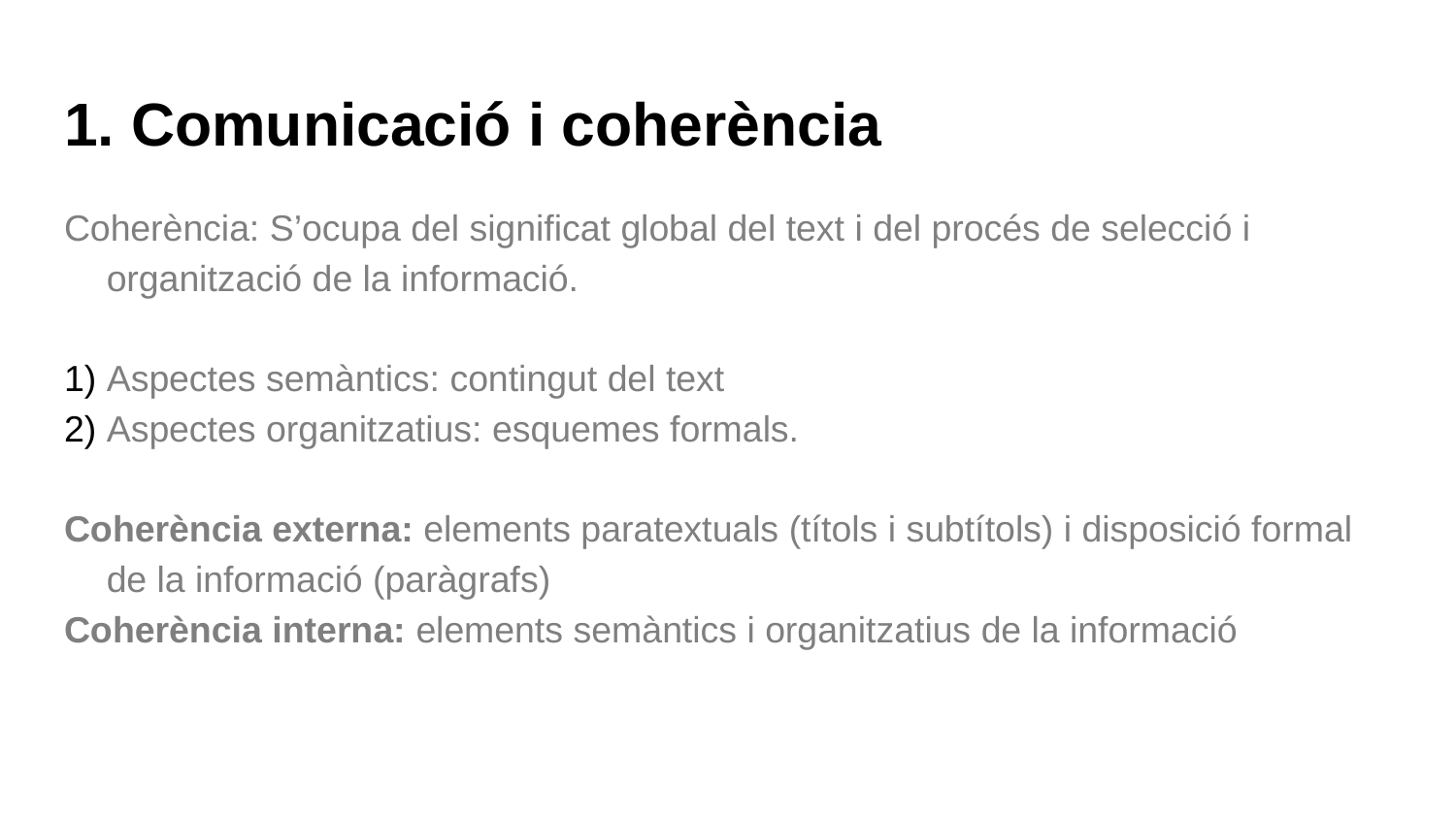

# 1. Comunicació i coherència
Coherència: S’ocupa del significat global del text i del procés de selecció i organització de la informació.

Aspectes semàntics: contingut del text
Aspectes organitzatius: esquemes formals.

Coherència externa: elements paratextuals (títols i subtítols) i disposició formal de la informació (paràgrafs)
Coherència interna: elements semàntics i organitzatius de la informació